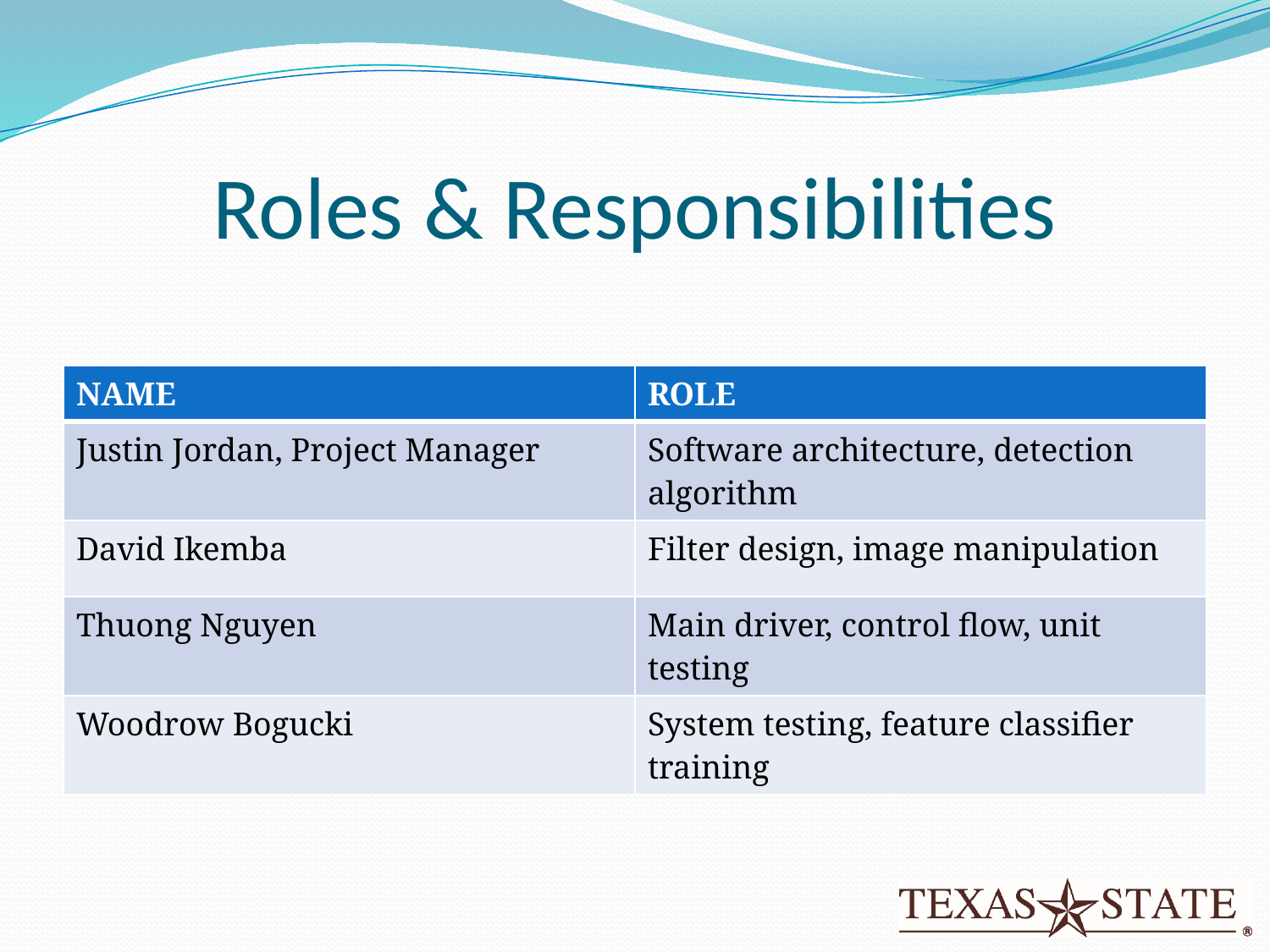

# Roles & Responsibilities
| NAME | ROLE |
| --- | --- |
| Justin Jordan, Project Manager | Software architecture, detection algorithm |
| David Ikemba | Filter design, image manipulation |
| Thuong Nguyen | Main driver, control flow, unit testing |
| Woodrow Bogucki | System testing, feature classifier training |